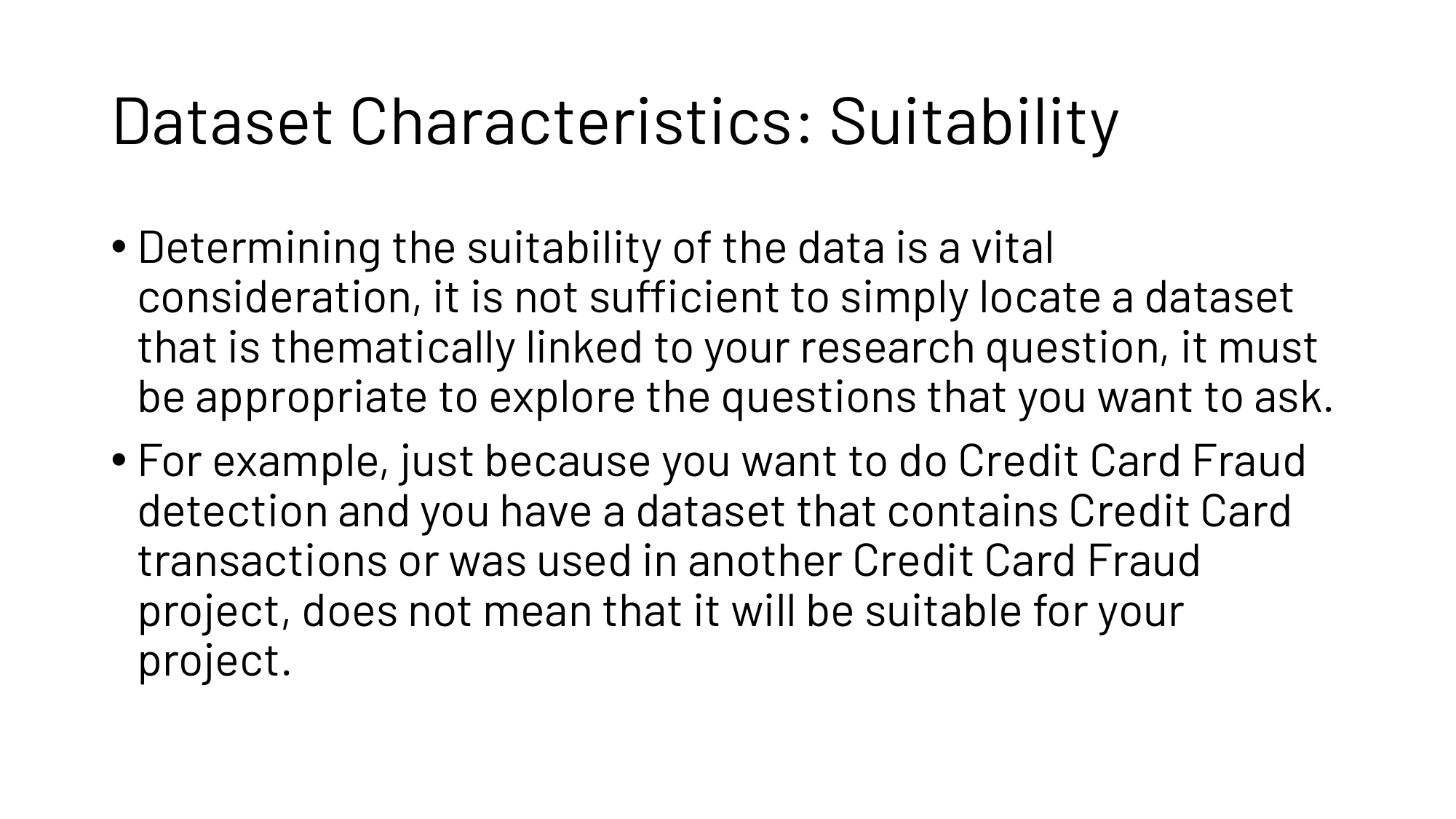

# Dataset Characteristics: Suitability
Determining the suitability of the data is a vital consideration, it is not sufficient to simply locate a dataset that is thematically linked to your research question, it must be appropriate to explore the questions that you want to ask.
For example, just because you want to do Credit Card Fraud detection and you have a dataset that contains Credit Card transactions or was used in another Credit Card Fraud project, does not mean that it will be suitable for your project.